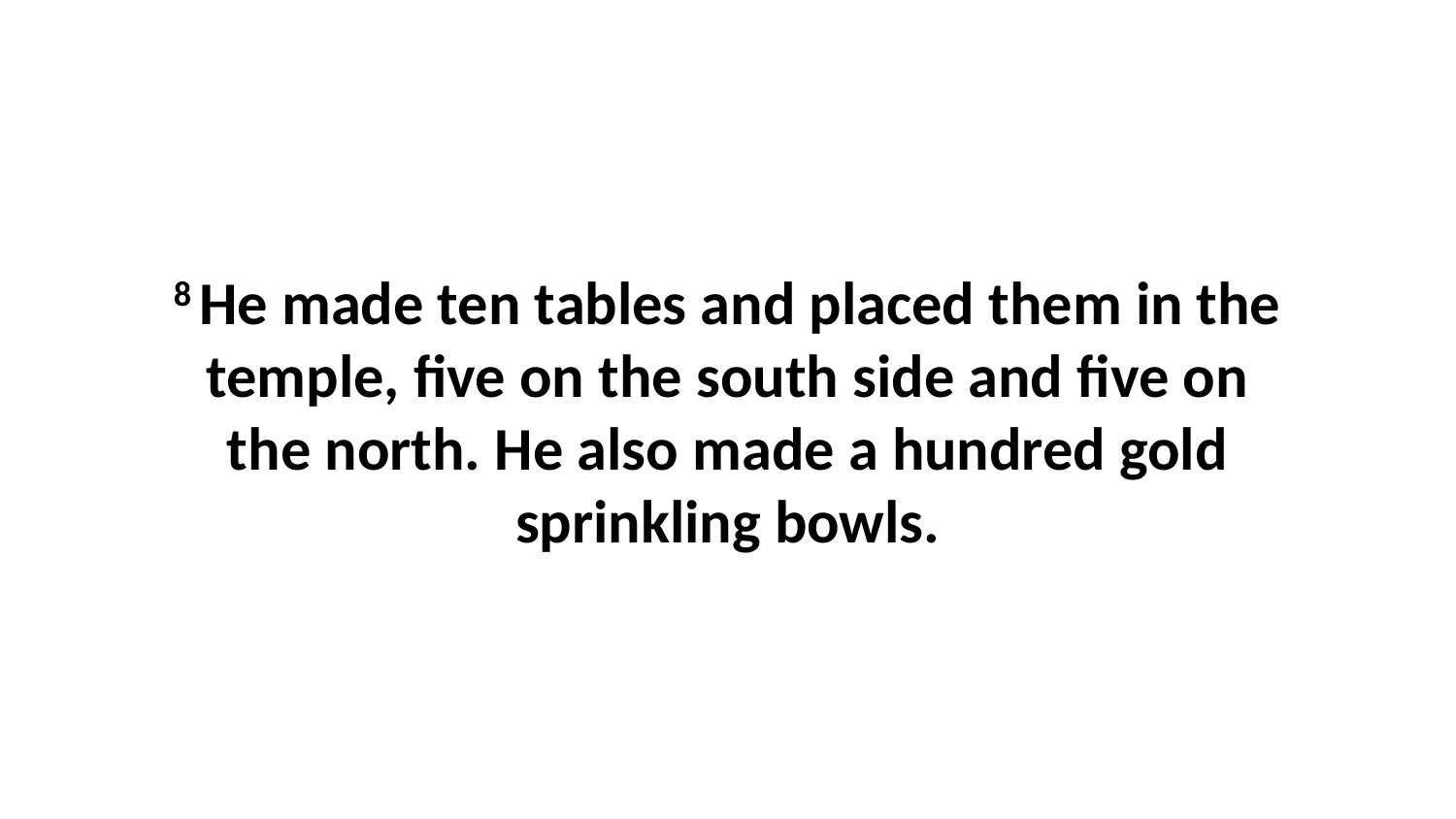

8 He made ten tables and placed them in the temple, five on the south side and five on the north. He also made a hundred gold sprinkling bowls.